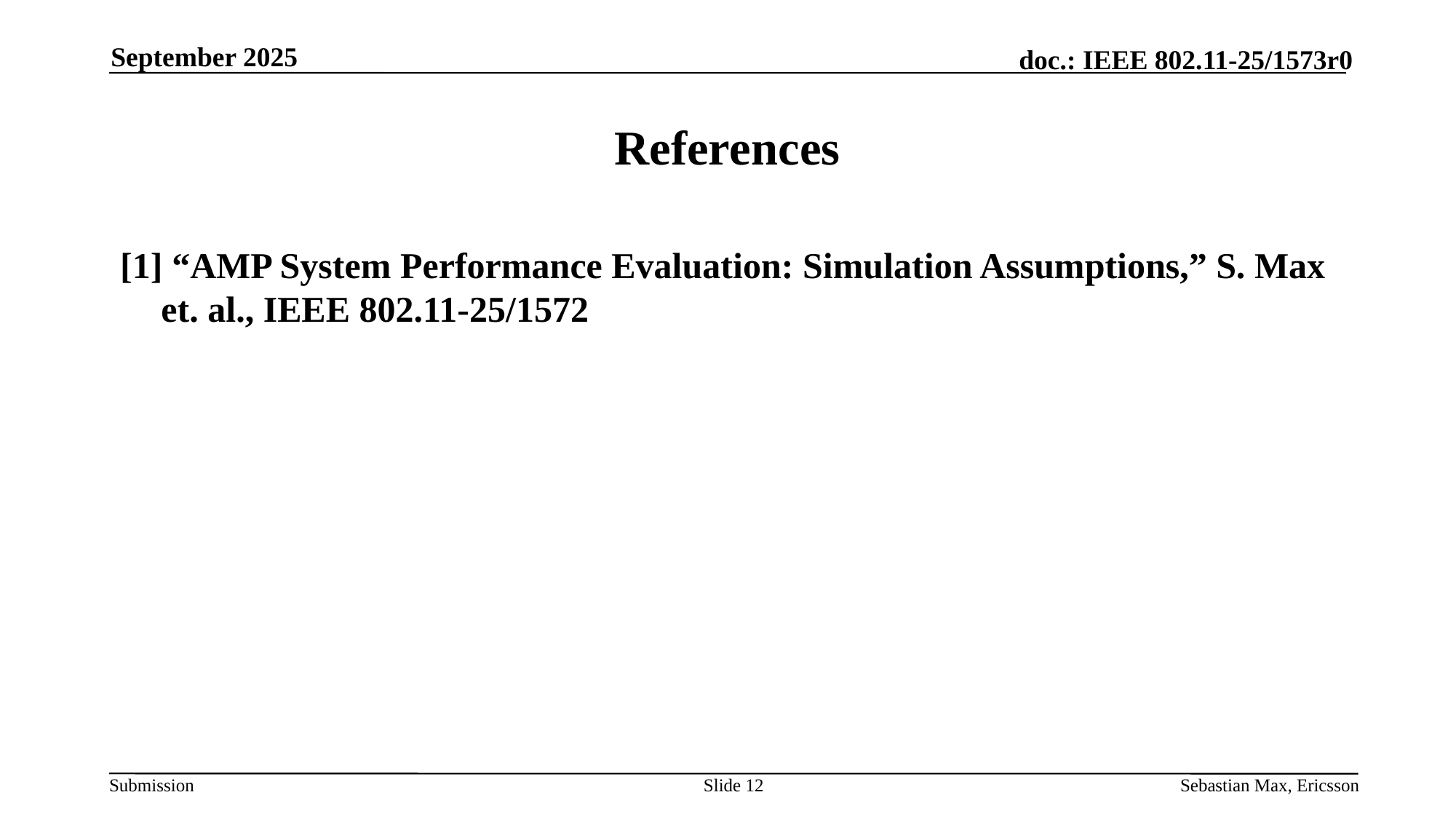

September 2025
# References
[1] “AMP System Performance Evaluation: Simulation Assumptions,” S. Max et. al., IEEE 802.11-25/1572
Slide 12
Sebastian Max, Ericsson